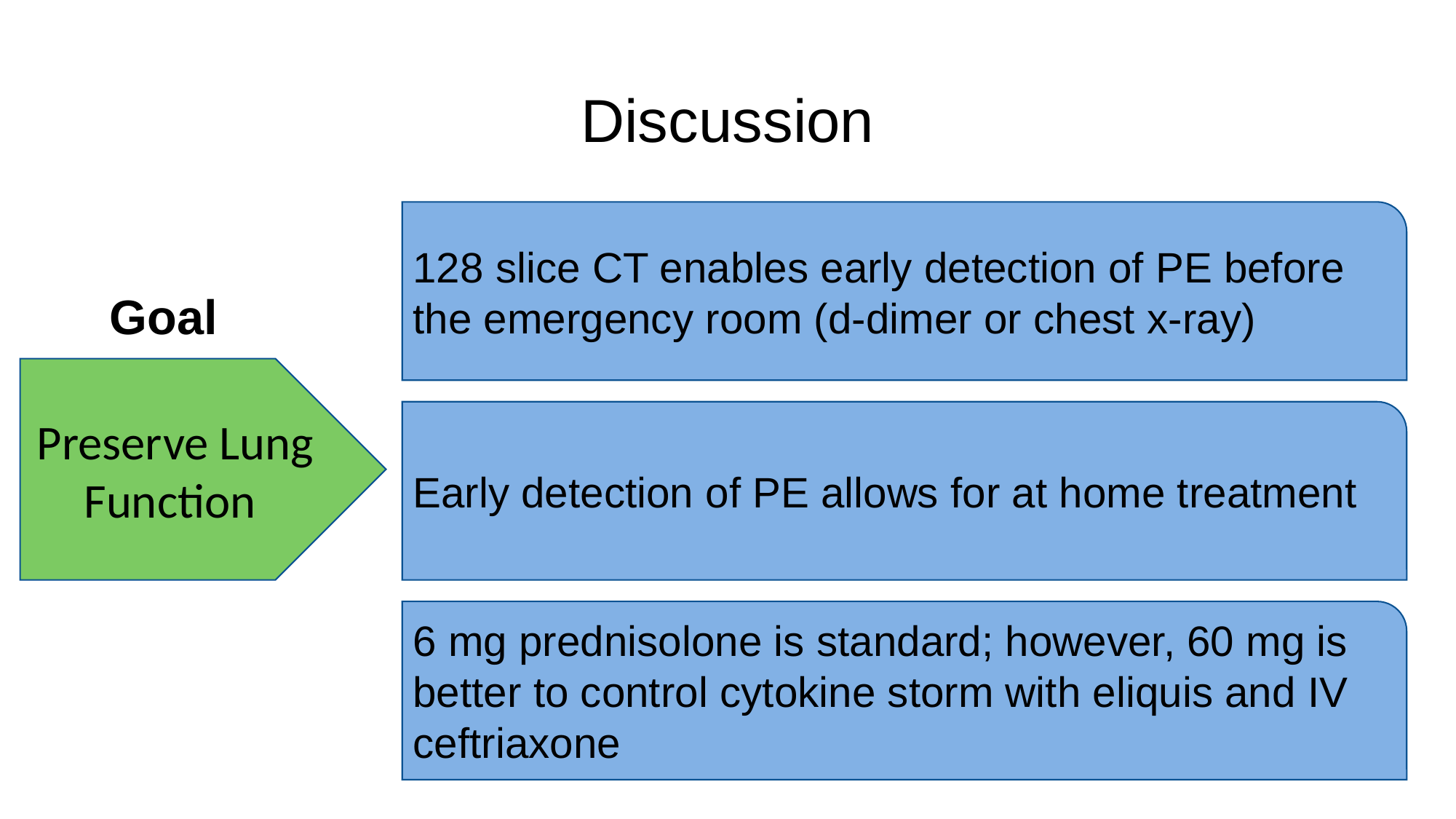

# Discussion
128 slice CT enables early detection of PE before the emergency room (d-dimer or chest x-ray)
Goal
Preserve Lung Function
Early detection of PE allows for at home treatment
6 mg prednisolone is standard; however, 60 mg is better to control cytokine storm with eliquis and IV ceftriaxone